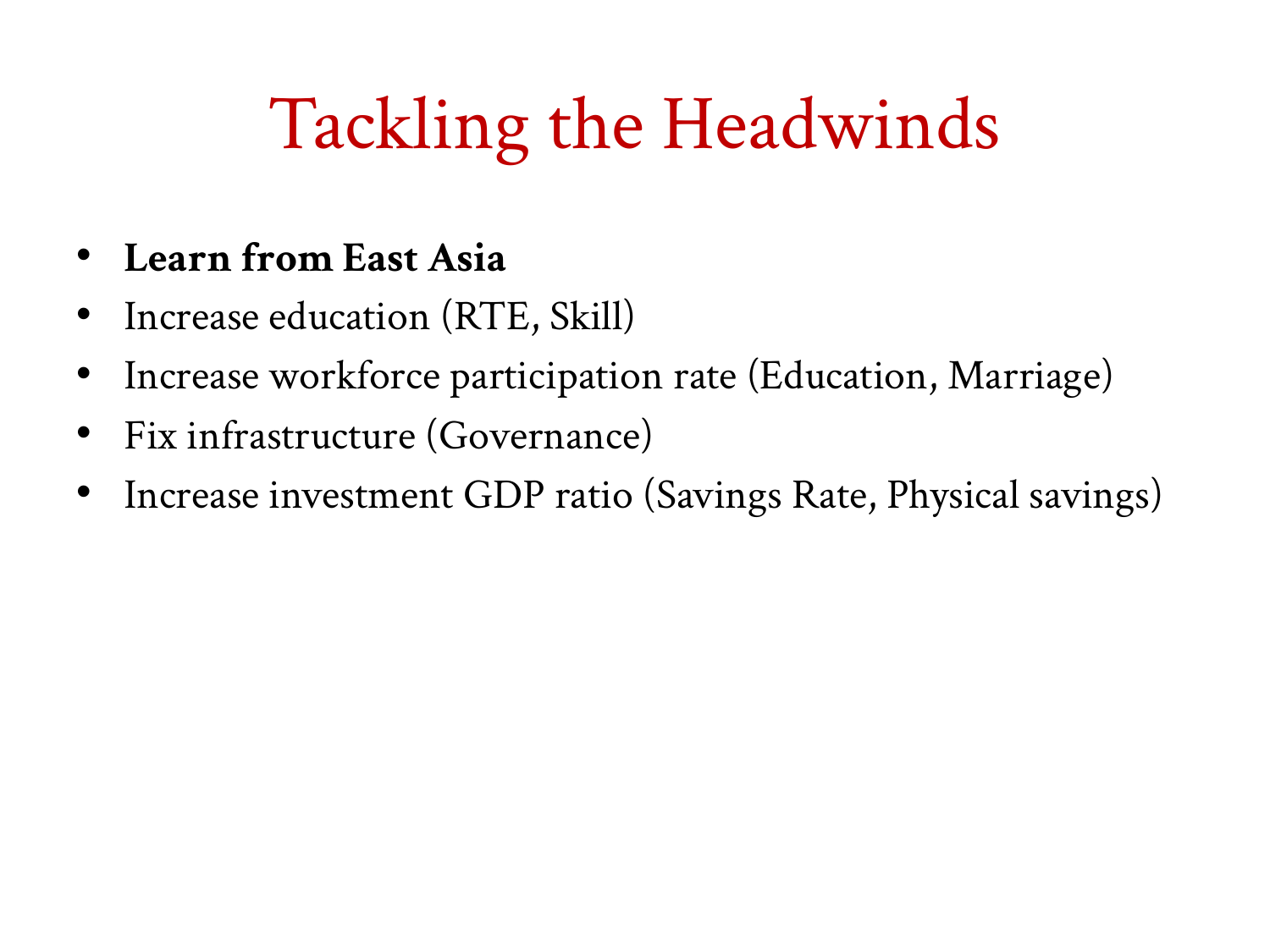

# Tackling the Headwinds
Learn from East Asia
Increase education (RTE, Skill)
Increase workforce participation rate (Education, Marriage)
Fix infrastructure (Governance)
Increase investment GDP ratio (Savings Rate, Physical savings)